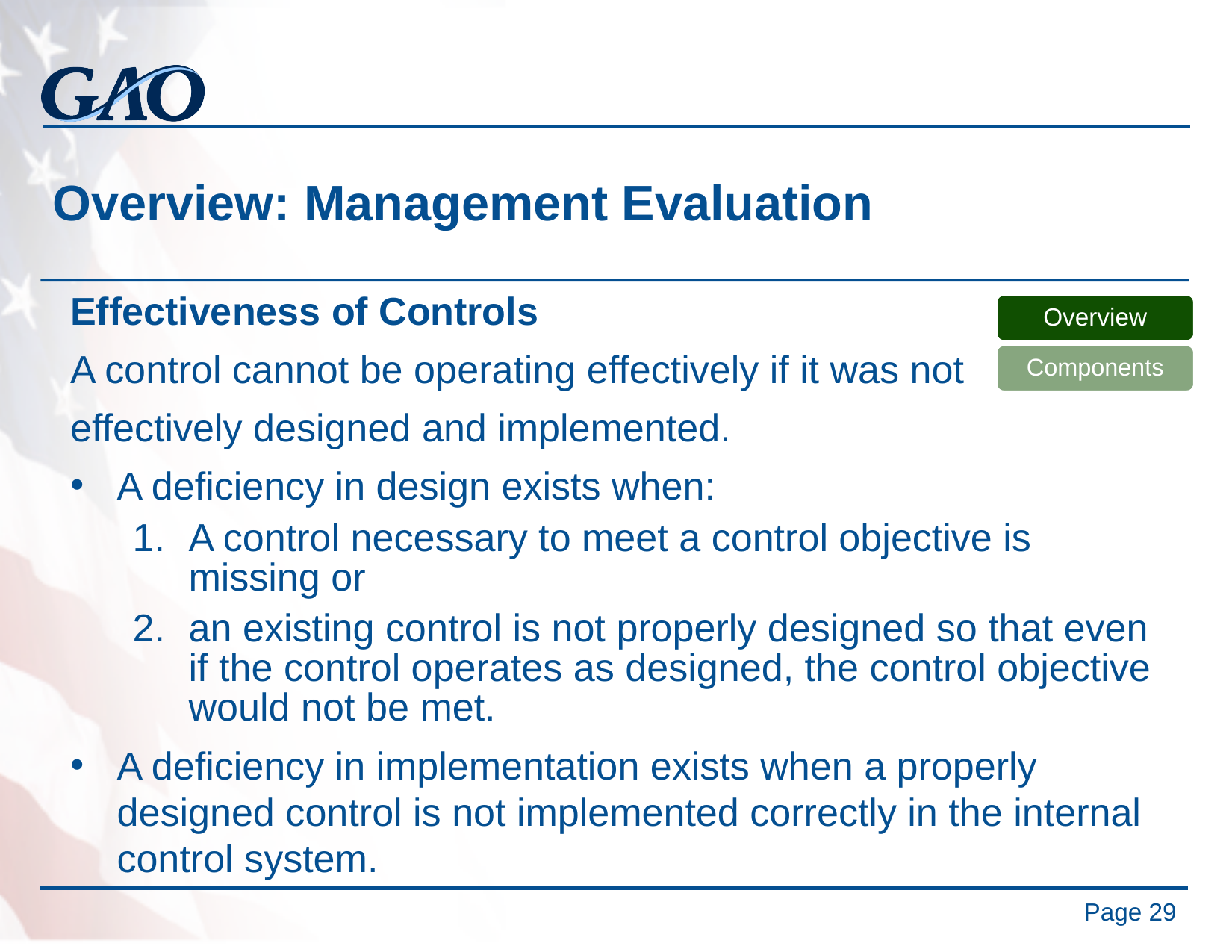

# Overview: Management Evaluation
Overview
Effectiveness of Controls
A control cannot be operating effectively if it was not
effectively designed and implemented.
A deficiency in design exists when:
A control necessary to meet a control objective is missing or
an existing control is not properly designed so that even if the control operates as designed, the control objective would not be met.
A deficiency in implementation exists when a properly designed control is not implemented correctly in the internal control system.

Overview

Components
Page 29